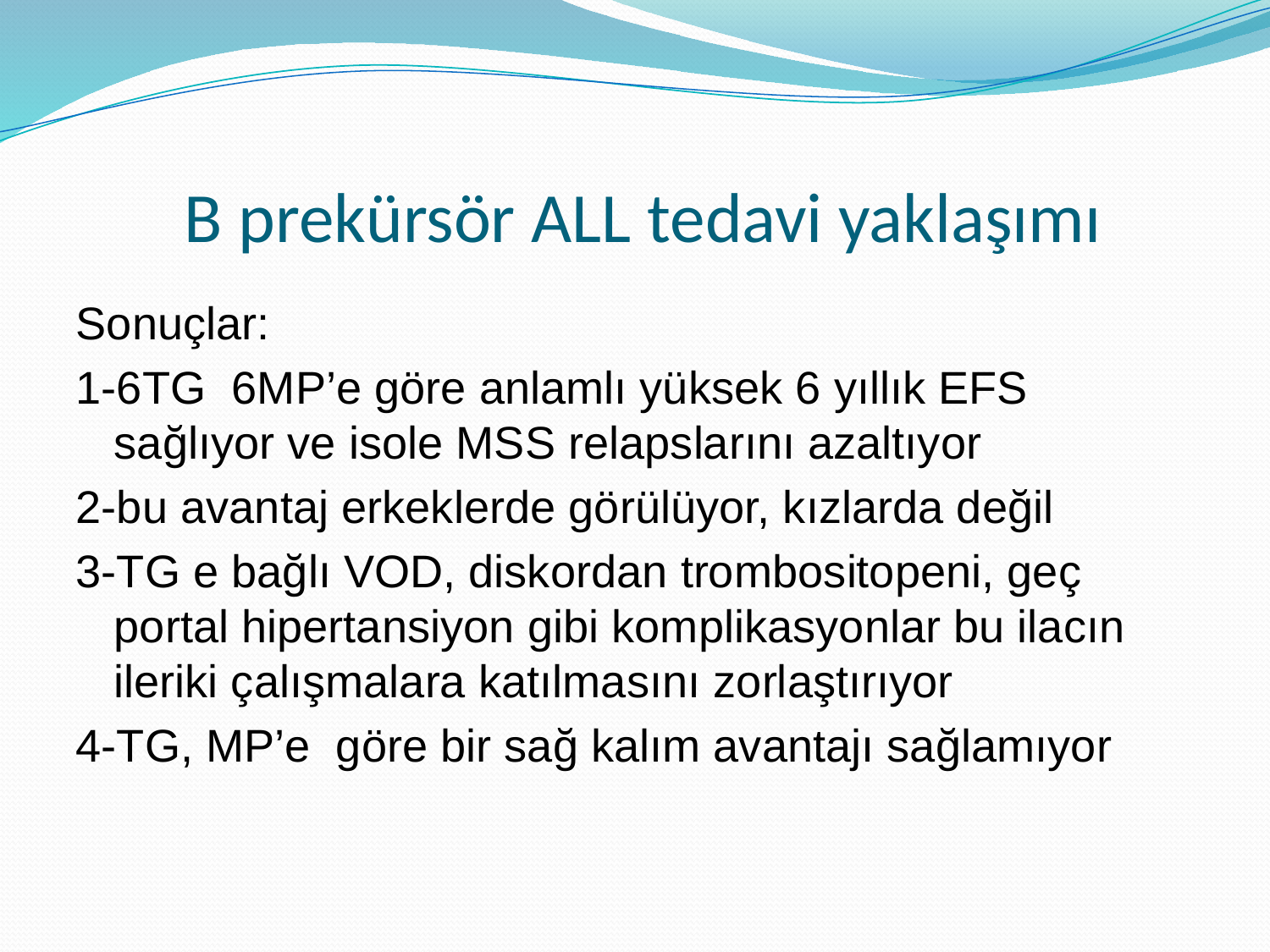

# B prekürsör ALL tedavi yaklaşımı
Sonuçlar:
1-6TG  6MP’e göre anlamlı yüksek 6 yıllık EFS sağlıyor ve isole MSS relapslarını azaltıyor
2-bu avantaj erkeklerde görülüyor, kızlarda değil
3-TG e bağlı VOD, diskordan trombositopeni, geç portal hipertansiyon gibi komplikasyonlar bu ilacın ileriki çalışmalara katılmasını zorlaştırıyor
4-TG, MP’e  göre bir sağ kalım avantajı sağlamıyor